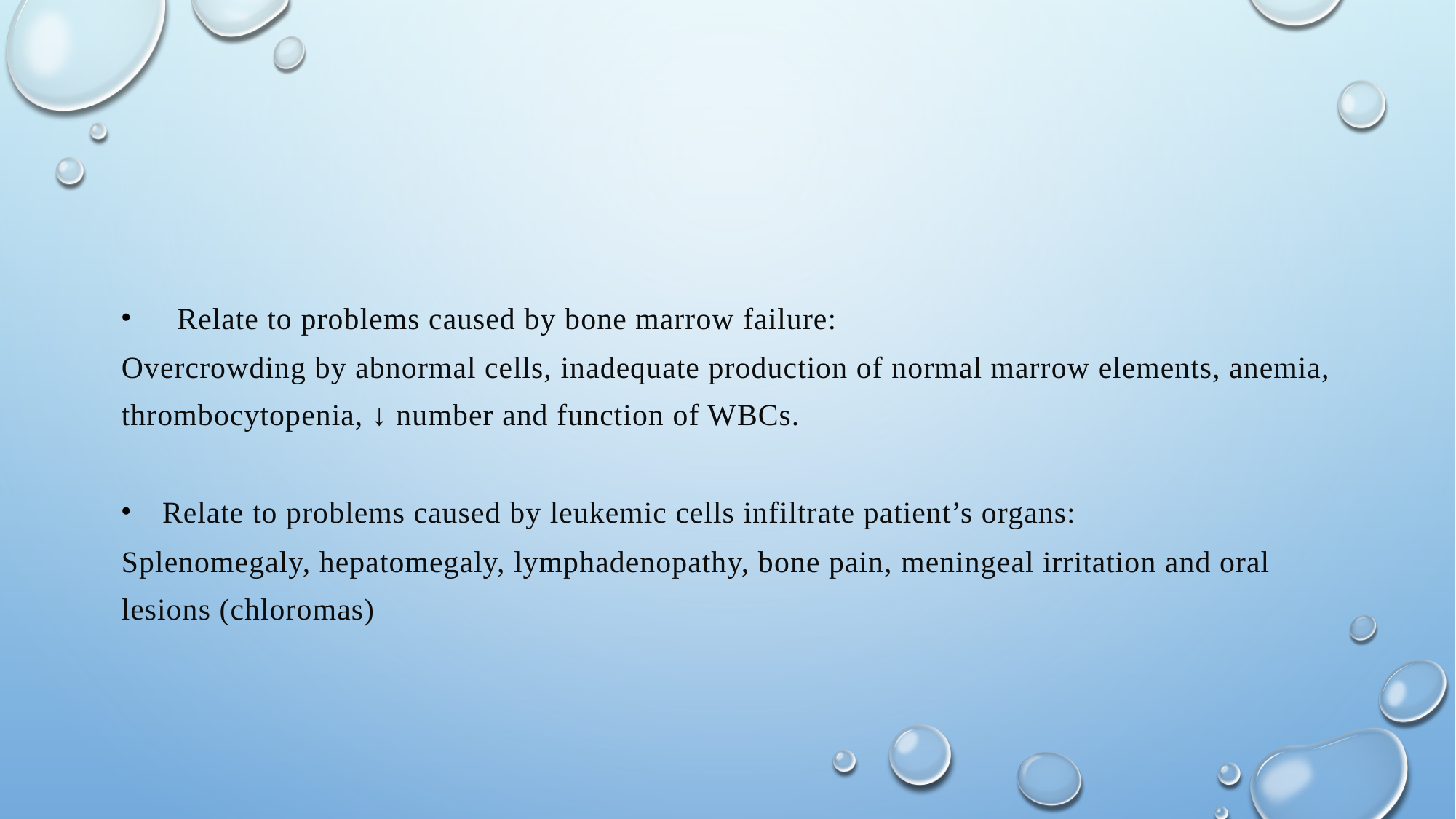

#
  Relate to problems caused by bone marrow failure:
Overcrowding by abnormal cells, inadequate production of normal marrow elements, anemia, thrombocytopenia, ↓ number and function of WBCs.

Relate to problems caused by leukemic cells infiltrate patient’s organs:
Splenomegaly, hepatomegaly, lymphadenopathy, bone pain, meningeal irritation and oral lesions (chloromas)